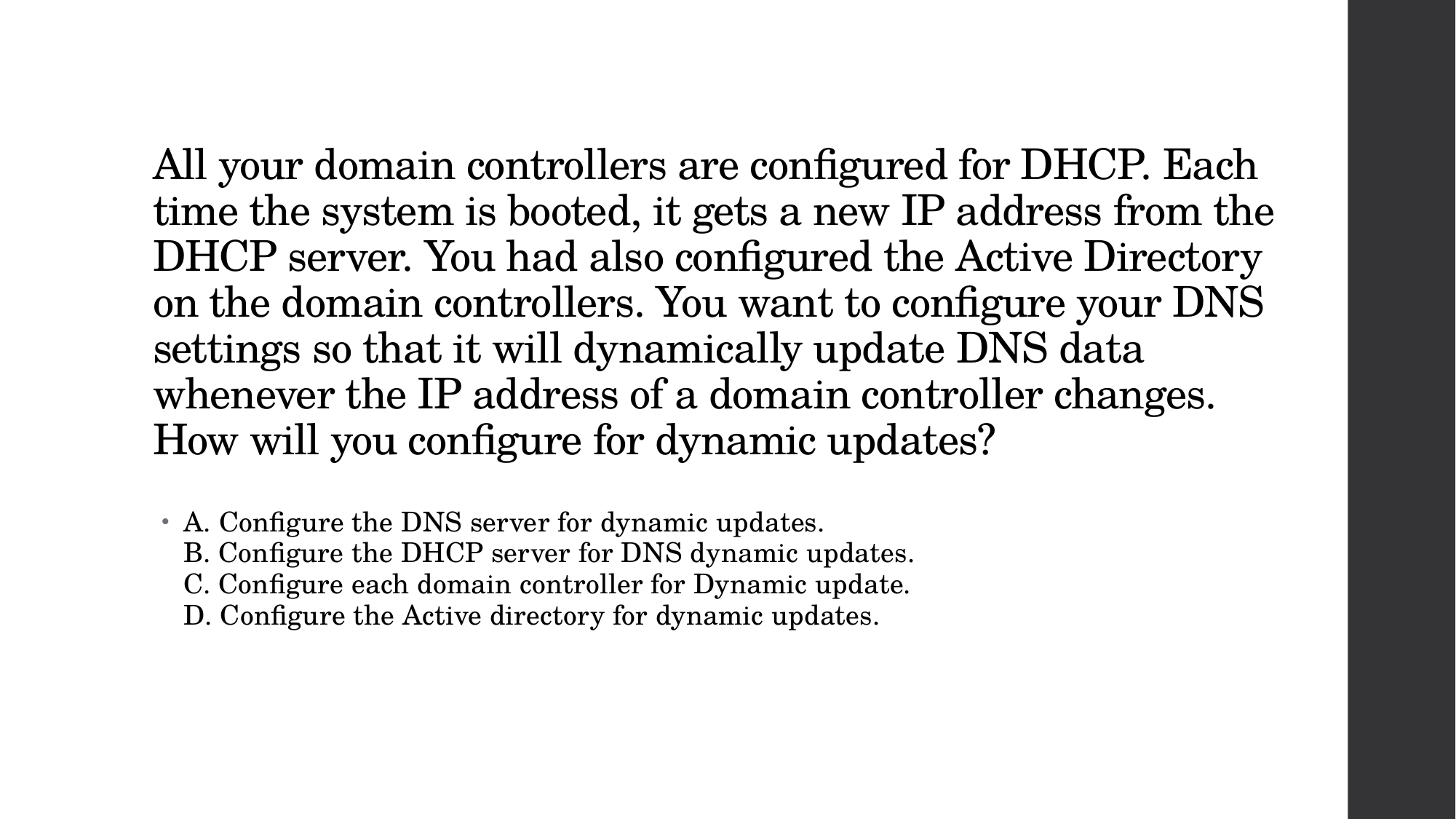

# All your domain controllers are configured for DHCP. Each time the system is booted, it gets a new IP address from the DHCP server. You had also configured the Active Directory on the domain controllers. You want to configure your DNS settings so that it will dynamically update DNS data whenever the IP address of a domain controller changes. How will you configure for dynamic updates?
A. Configure the DNS server for dynamic updates.
B. Configure the DHCP server for DNS dynamic updates.
C. Configure each domain controller for Dynamic update.
D. Configure the Active directory for dynamic updates.